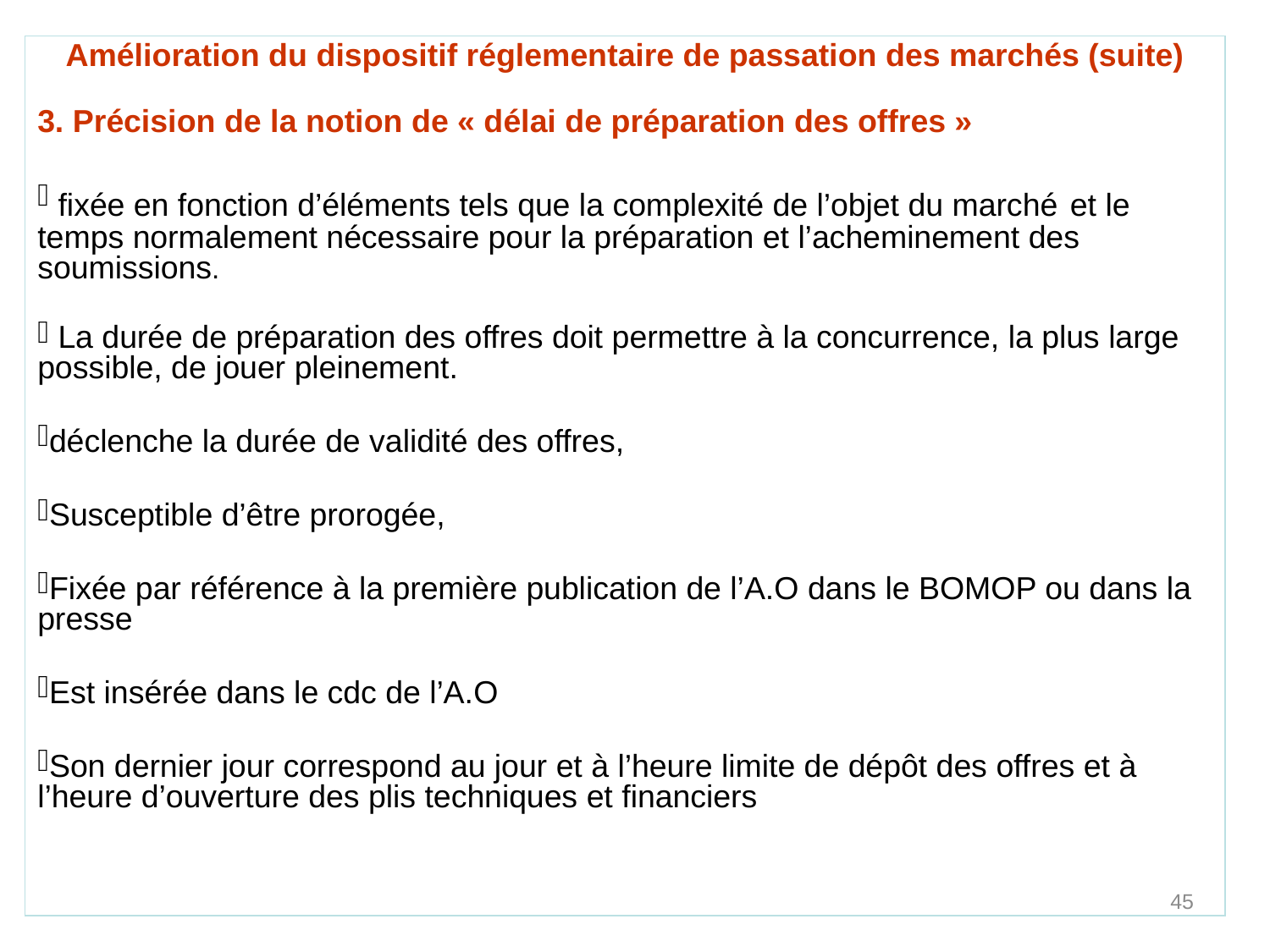

Amélioration du dispositif réglementaire de passation des marchés (suite)

3. Précision de la notion de « délai de préparation des offres »

 fixée en fonction d’éléments tels que la complexité de l’objet du marché et le temps normalement nécessaire pour la préparation et l’acheminement des soumissions.

 La durée de préparation des offres doit permettre à la concurrence, la plus large possible, de jouer pleinement.

déclenche la durée de validité des offres,

Susceptible d’être prorogée,

Fixée par référence à la première publication de l’A.O dans le BOMOP ou dans la presse

Est insérée dans le cdc de l’A.O

Son dernier jour correspond au jour et à l’heure limite de dépôt des offres et à l’heure d’ouverture des plis techniques et financiers

45